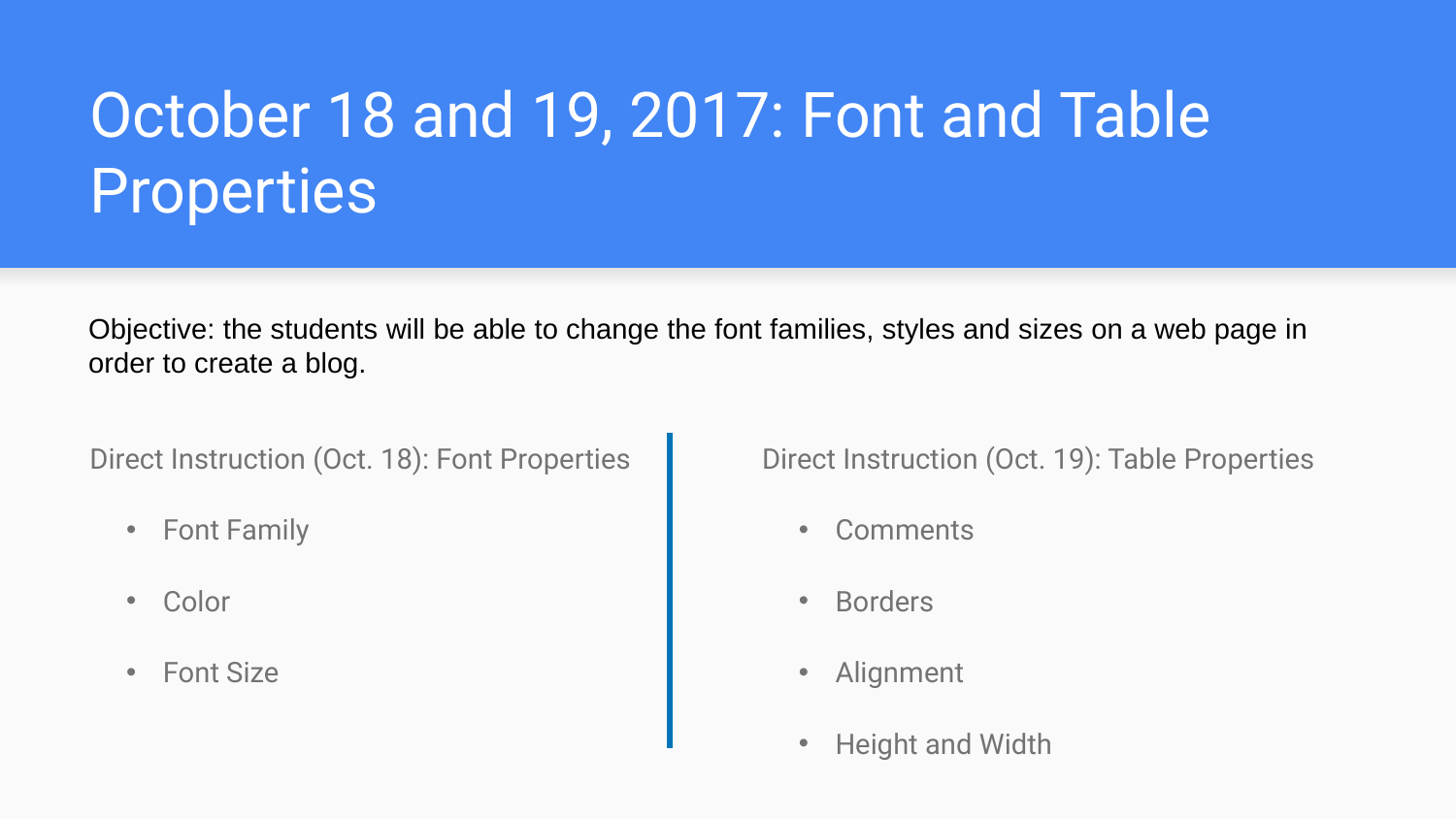

# October 18 and 19, 2017: Font and Table Properties
Objective: the students will be able to change the font families, styles and sizes on a web page in order to create a blog.
Direct Instruction (Oct. 18): Font Properties
Font Family
Color
Font Size
Direct Instruction (Oct. 19): Table Properties
Comments
Borders
Alignment
Height and Width